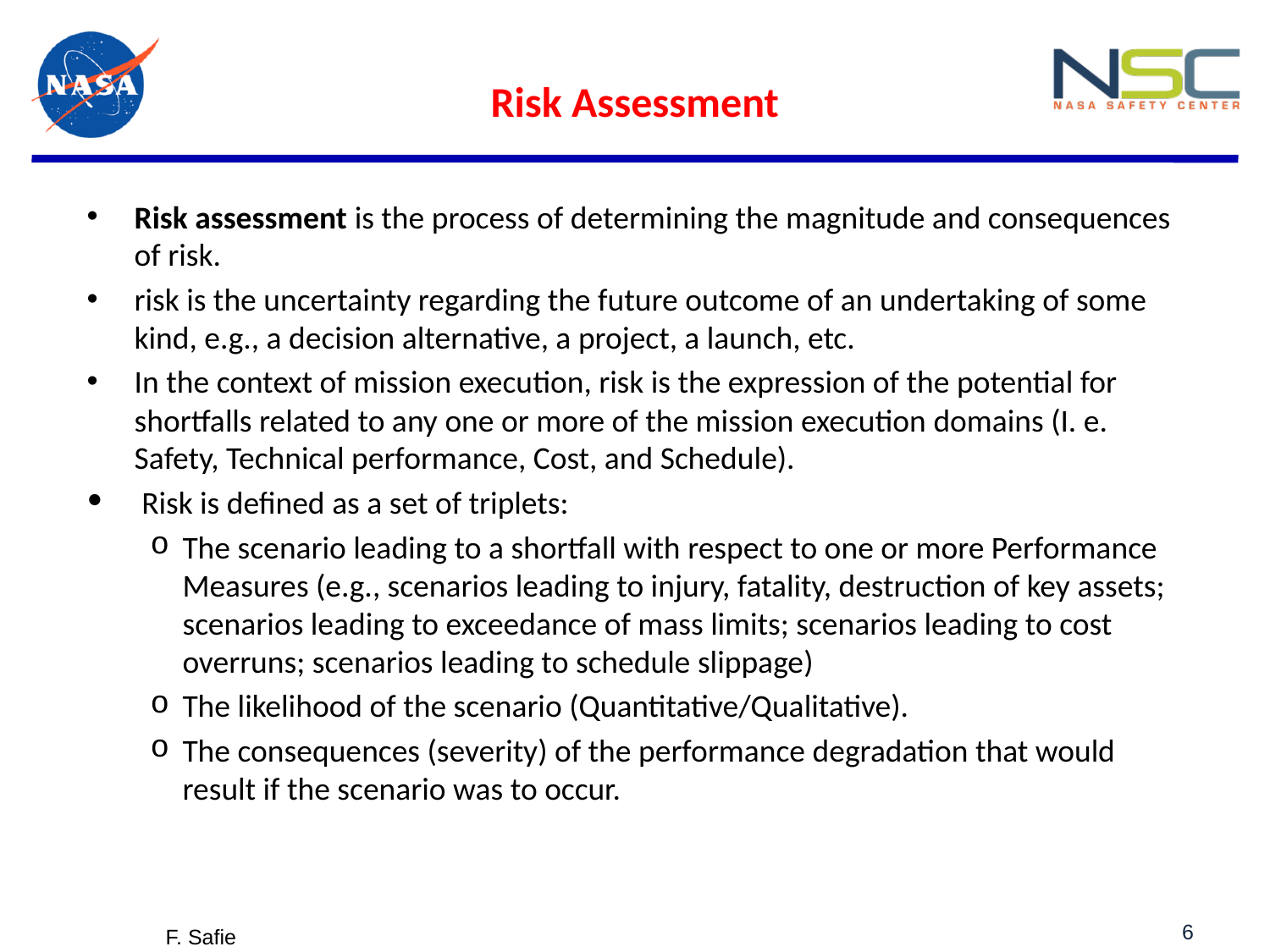

# Risk Assessment
Risk assessment is the process of determining the magnitude and consequences of risk.
risk is the uncertainty regarding the future outcome of an undertaking of some kind, e.g., a decision alternative, a project, a launch, etc.
In the context of mission execution, risk is the expression of the potential for shortfalls related to any one or more of the mission execution domains (I. e. Safety, Technical performance, Cost, and Schedule).
 Risk is defined as a set of triplets:
The scenario leading to a shortfall with respect to one or more Performance Measures (e.g., scenarios leading to injury, fatality, destruction of key assets; scenarios leading to exceedance of mass limits; scenarios leading to cost overruns; scenarios leading to schedule slippage)
The likelihood of the scenario (Quantitative/Qualitative).
The consequences (severity) of the performance degradation that would result if the scenario was to occur.

6
F. Safie